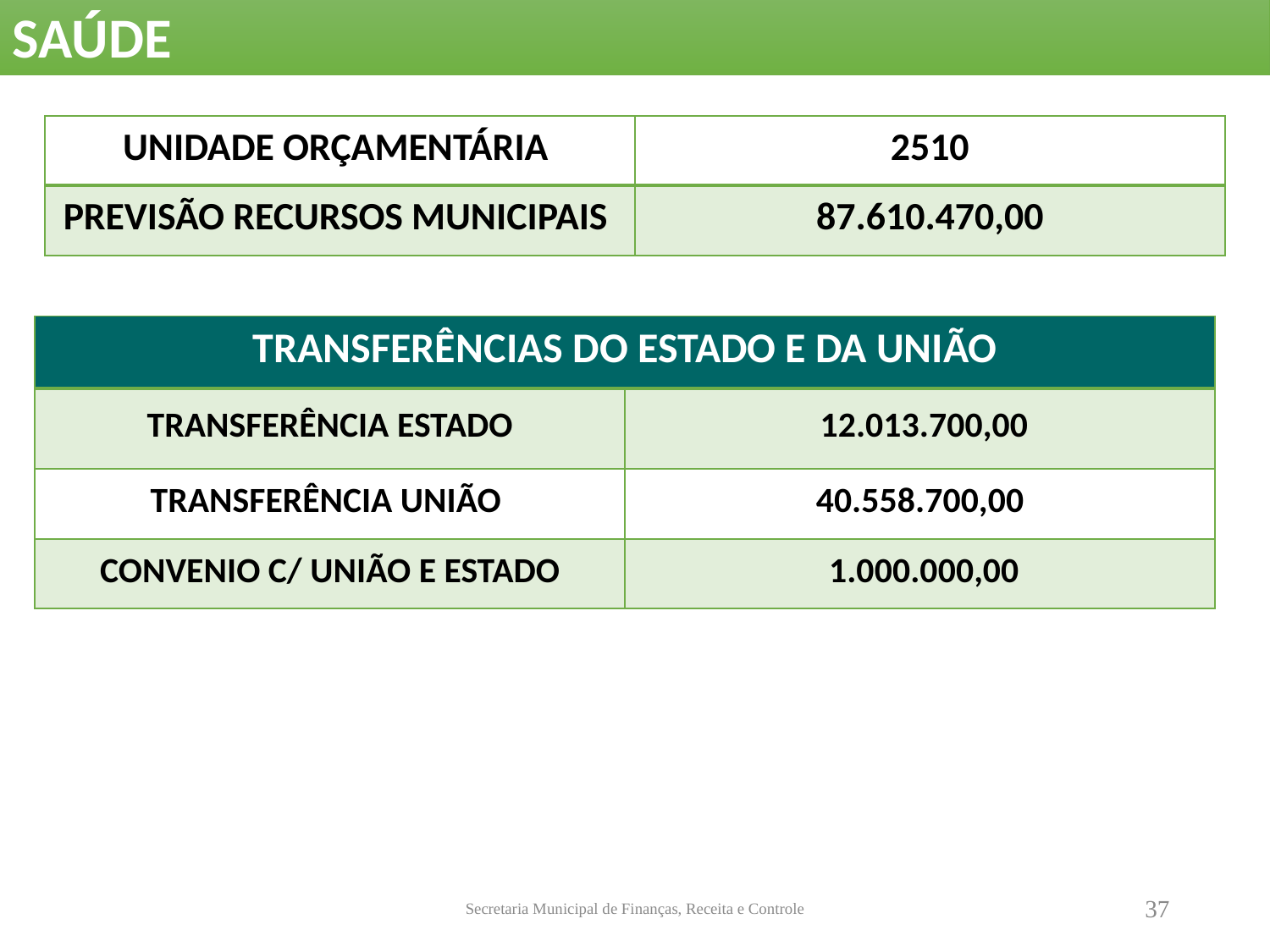

SAÚDE

| UNIDADE ORÇAMENTÁRIA | 2510 |
| --- | --- |
| PREVISÃO RECURSOS MUNICIPAIS | 87.610.470,00 |
| TRANSFERÊNCIAS DO ESTADO E DA UNIÃO |  |
| --- | --- |
| TRANSFERÊNCIA ESTADO | 12.013.700,00 |
| TRANSFERÊNCIA UNIÃO | 40.558.700,00 |
| CONVENIO C/ UNIÃO E ESTADO | 1.000.000,00 |
Secretaria Municipal de Finanças, Receita e Controle
37